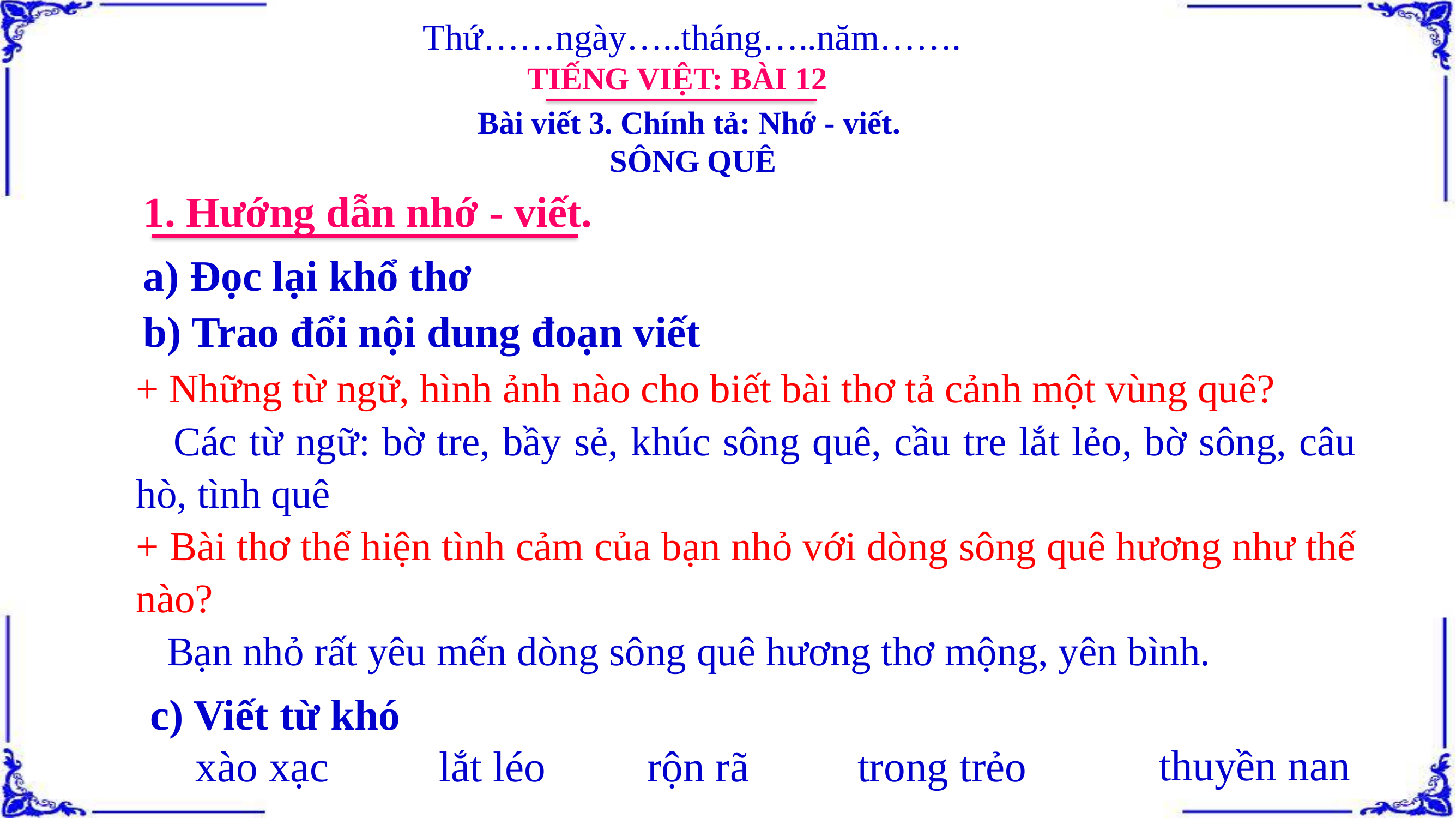

Thứ……ngày…..tháng…..năm…….
TIẾNG VIỆT: BÀI 12
Bài viết 3. Chính tả: Nhớ - viết.
SÔNG QUÊ
1. Hướng dẫn nhớ - viết.
a) Đọc lại khổ thơ
b) Trao đổi nội dung đoạn viết
+ Những từ ngữ, hình ảnh nào cho biết bài thơ tả cảnh một vùng quê?
   Các từ ngữ: bờ tre, bầy sẻ, khúc sông quê, cầu tre lắt lẻo, bờ sông, câu hò, tình quê
+ Bài thơ thể hiện tình cảm của bạn nhỏ với dòng sông quê hương như thế nào?
   Bạn nhỏ rất yêu mến dòng sông quê hương thơ mộng, yên bình.
c) Viết từ khó
thuyền nan
xào xạc
lắt léo
rộn rã
trong trẻo